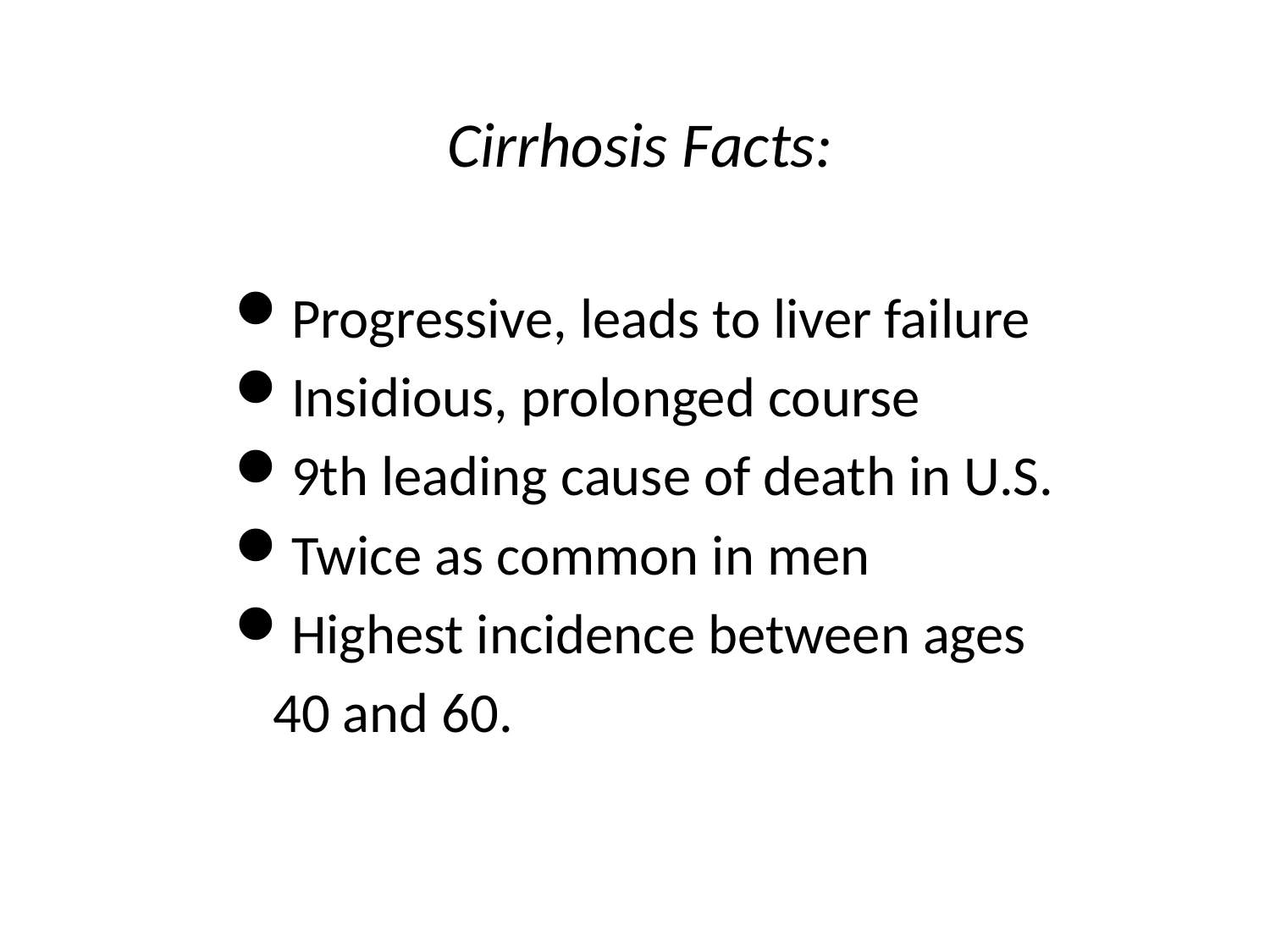

Cirrhosis Facts:
Progressive, leads to liver failure
Insidious, prolonged course
9th leading cause of death in U.S.
Twice as common in men
Highest incidence between ages
   40 and 60.